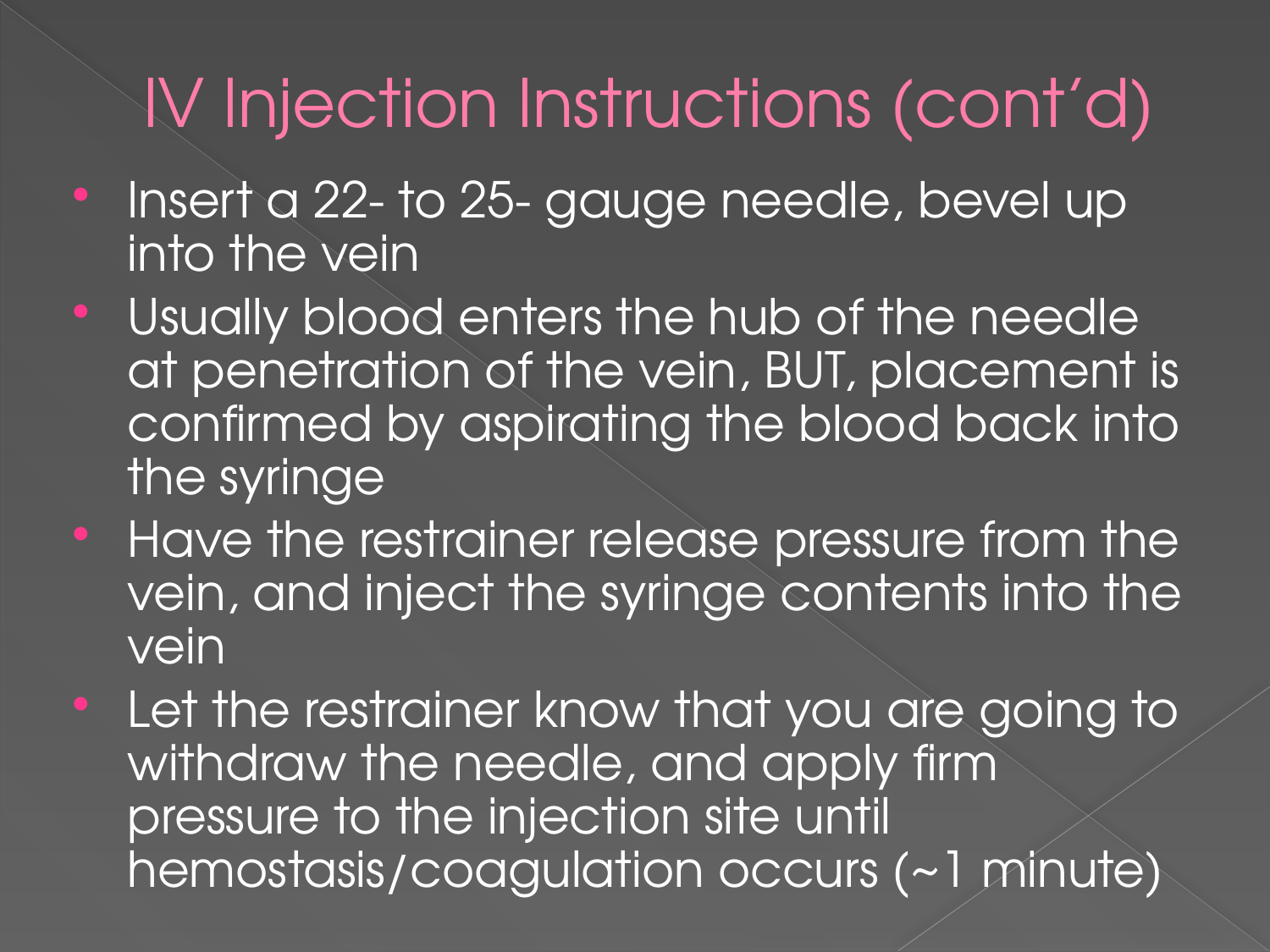

# IV Injection Instructions (cont’d)
Insert a 22- to 25- gauge needle, bevel up into the vein
Usually blood enters the hub of the needle at penetration of the vein, BUT, placement is confirmed by aspirating the blood back into the syringe
Have the restrainer release pressure from the vein, and inject the syringe contents into the vein
Let the restrainer know that you are going to withdraw the needle, and apply firm pressure to the injection site until hemostasis/coagulation occurs (~1 minute)